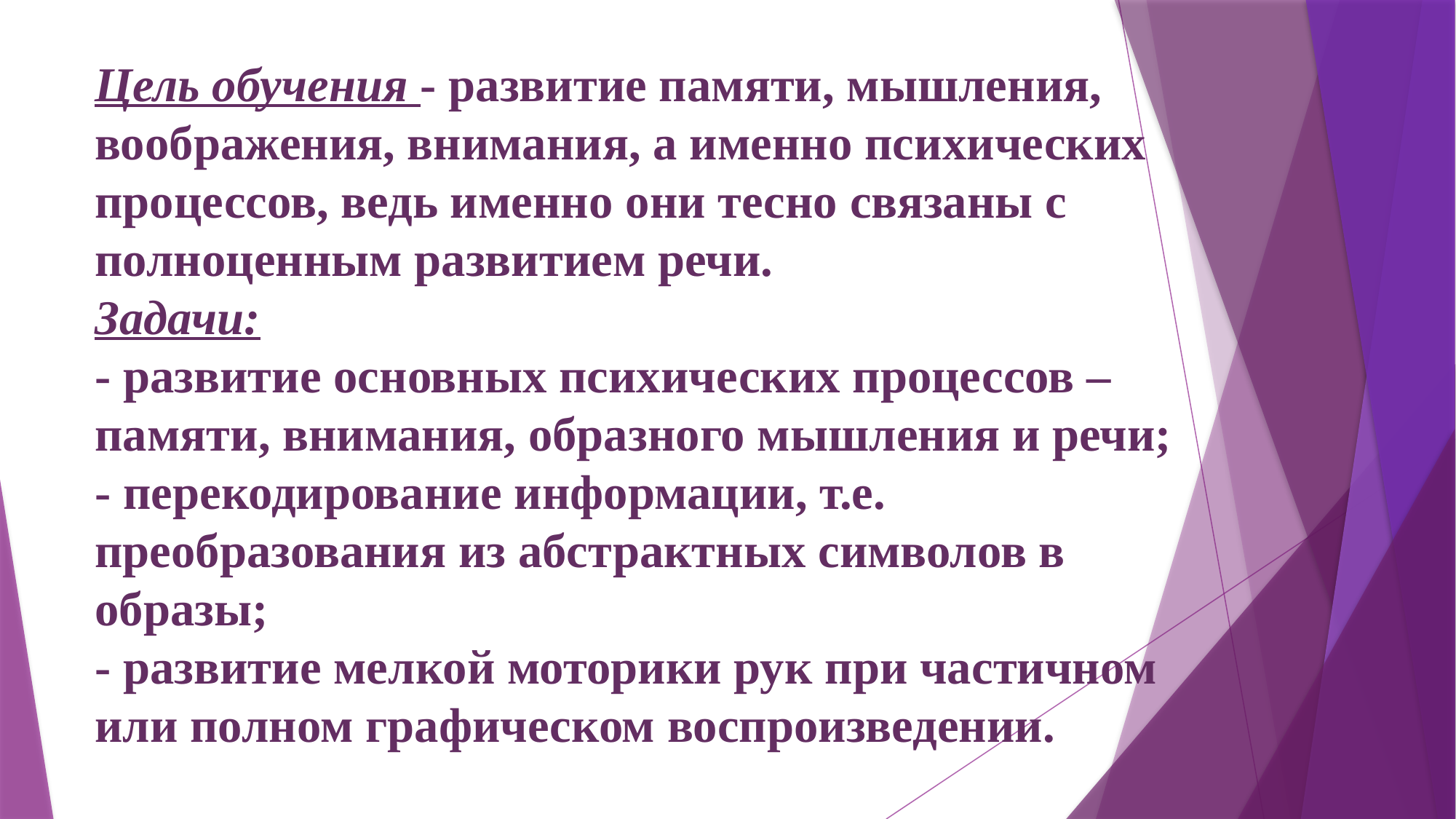

# Цель обучения - развитие памяти, мышления, воображения, внимания, а именно психических процессов, ведь именно они тесно связаны с полноценным развитием речи. Задачи: - развитие основных психических процессов – памяти, внимания, образного мышления и речи; - перекодирование информации, т.е. преобразования из абстрактных символов в образы; - развитие мелкой моторики рук при частичном или полном графическом воспроизведении.